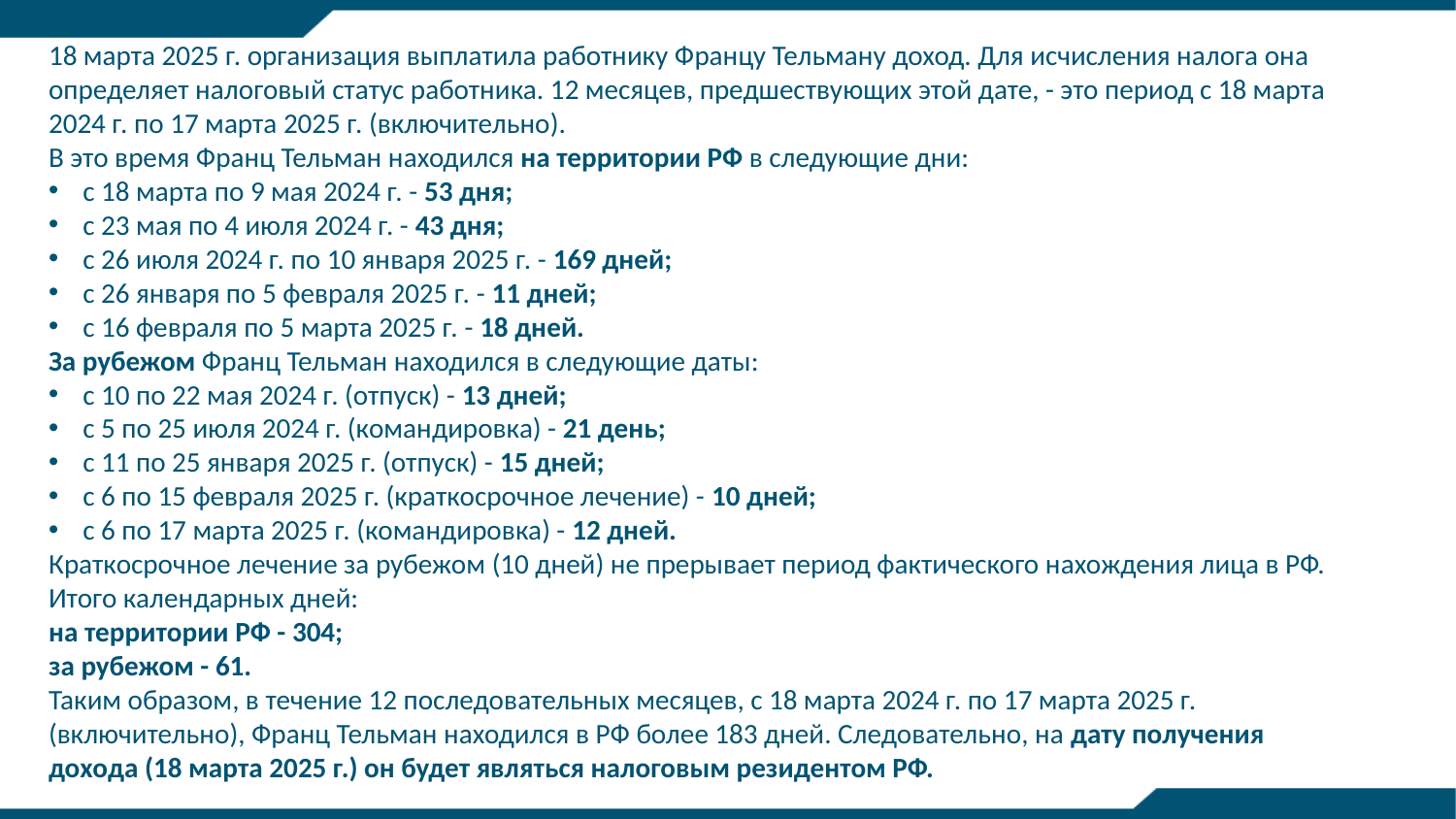

18 марта 2025 г. организация выплатила работнику Францу Тельману доход. Для исчисления налога она определяет налоговый статус работника. 12 месяцев, предшествующих этой дате, - это период с 18 марта 2024 г. по 17 марта 2025 г. (включительно).
В это время Франц Тельман находился на территории РФ в следующие дни:
с 18 марта по 9 мая 2024 г. - 53 дня;
с 23 мая по 4 июля 2024 г. - 43 дня;
с 26 июля 2024 г. по 10 января 2025 г. - 169 дней;
с 26 января по 5 февраля 2025 г. - 11 дней;
с 16 февраля по 5 марта 2025 г. - 18 дней.
За рубежом Франц Тельман находился в следующие даты:
с 10 по 22 мая 2024 г. (отпуск) - 13 дней;
с 5 по 25 июля 2024 г. (командировка) - 21 день;
с 11 по 25 января 2025 г. (отпуск) - 15 дней;
с 6 по 15 февраля 2025 г. (краткосрочное лечение) - 10 дней;
с 6 по 17 марта 2025 г. (командировка) - 12 дней.
Краткосрочное лечение за рубежом (10 дней) не прерывает период фактического нахождения лица в РФ. Итого календарных дней:
на территории РФ - 304;
за рубежом - 61.
Таким образом, в течение 12 последовательных месяцев, с 18 марта 2024 г. по 17 марта 2025 г. (включительно), Франц Тельман находился в РФ более 183 дней. Следовательно, на дату получения дохода (18 марта 2025 г.) он будет являться налоговым резидентом РФ.